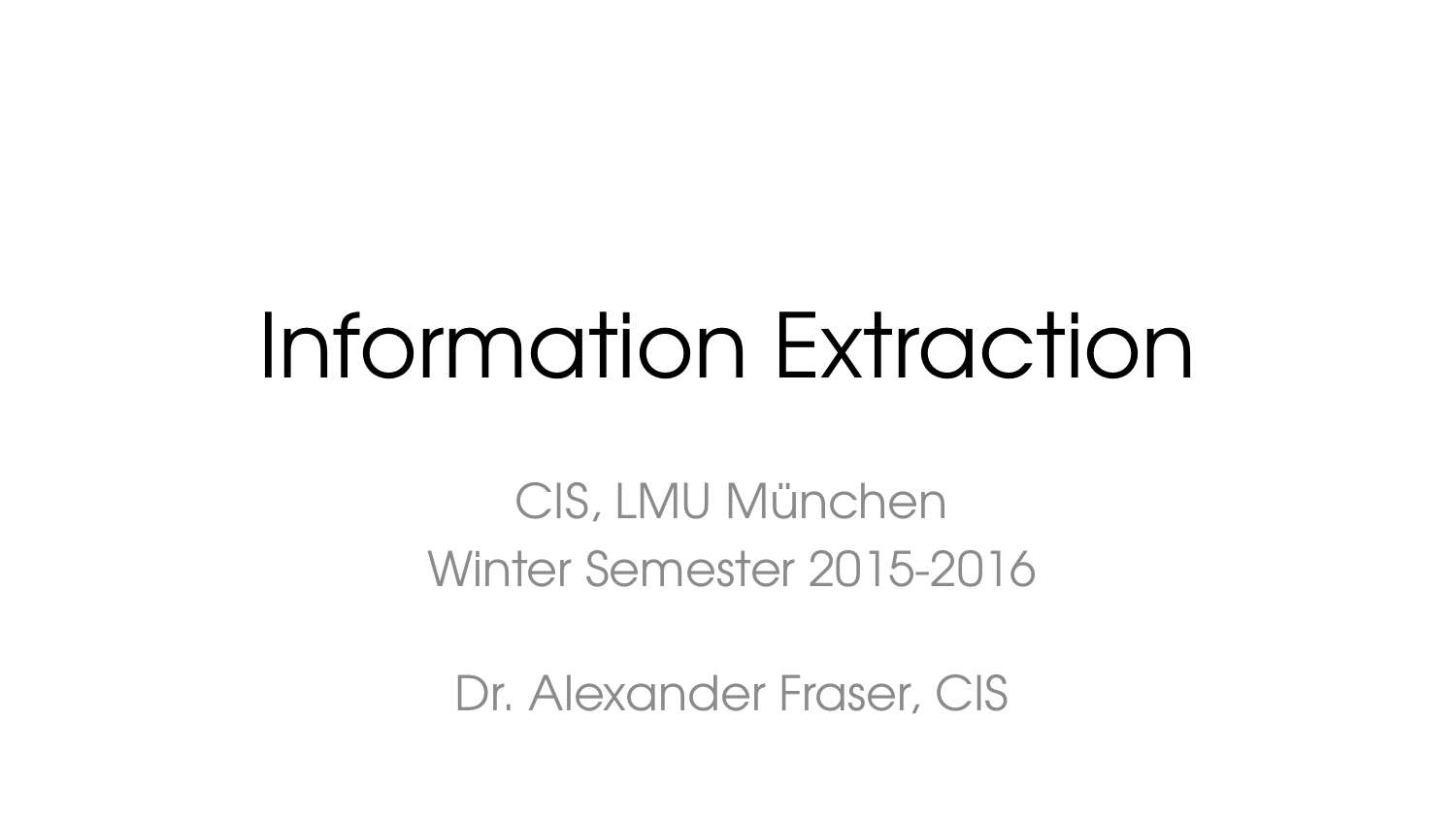

# Information Extraction
CIS, LMU München
Winter Semester 2015-2016
Dr. Alexander Fraser, CIS